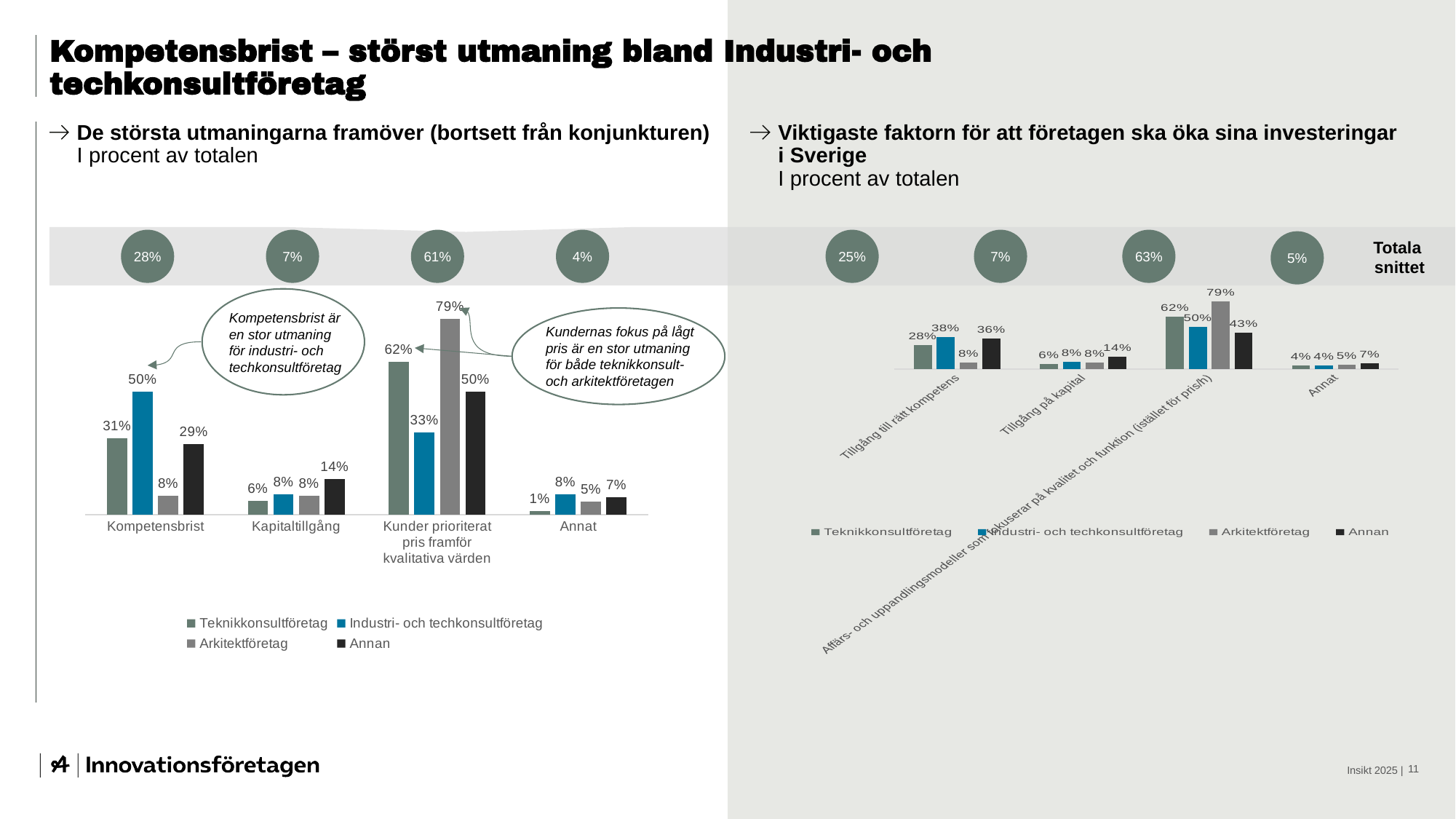

# Kompetensbrist – störst utmaning bland Industri- och techkonsultföretag
De största utmaningarna framöver (bortsett från konjunkturen)
I procent av totalen
Viktigaste faktorn för att företagen ska öka sina investeringar
i Sverige
I procent av totalen

28%
7%
61%
4%
25%
7%
63%
5%
Totala
 snittet

### Chart

| Category | Teknikkonsultföretag | Industri- och techkonsultföretag | Arkitektföretag | Annan |
|---|---|---|---|---|
| Kompetensbrist | 0.30985915492957744 | 0.5 | 0.07692307692307693 | 0.2857142857142857 |
| Kapitaltillgång | 0.056338028169014086 | 0.08333333333333333 | 0.07692307692307693 | 0.14285714285714285 |
| Kunder prioriterat pris framför kvalitativa värden | 0.6197183098591549 | 0.3333333333333333 | 0.7948717948717948 | 0.5 |
| Annat | 0.014084507042253521 | 0.08333333333333333 | 0.05128205128205128 | 0.07142857142857142 |

### Chart

| Category | Teknikkonsultföretag | Industri- och techkonsultföretag | Arkitektföretag | Annan |
|---|---|---|---|---|
| Tillgång till rätt kompetens | 0.28169014084507044 | 0.375 | 0.07692307692307693 | 0.35714285714285715 |
| Tillgång på kapital | 0.056338028169014086 | 0.08333333333333333 | 0.07692307692307693 | 0.14285714285714285 |
| Affärs- och uppandlingsmodeller som fokuserar på kvalitet och funktion (istället för pris/h) | 0.6197183098591549 | 0.5 | 0.7948717948717948 | 0.42857142857142855 |
| Annat | 0.04225352112676056 | 0.041666666666666664 | 0.05128205128205128 | 0.07142857142857142 |
Kompetensbrist är en stor utmaning för industri- och techkonsultföretag

Kundernas fokus på lågt pris är en stor utmaning för både teknikkonsult- och arkitektföretagen
11
Insikt 2025 |